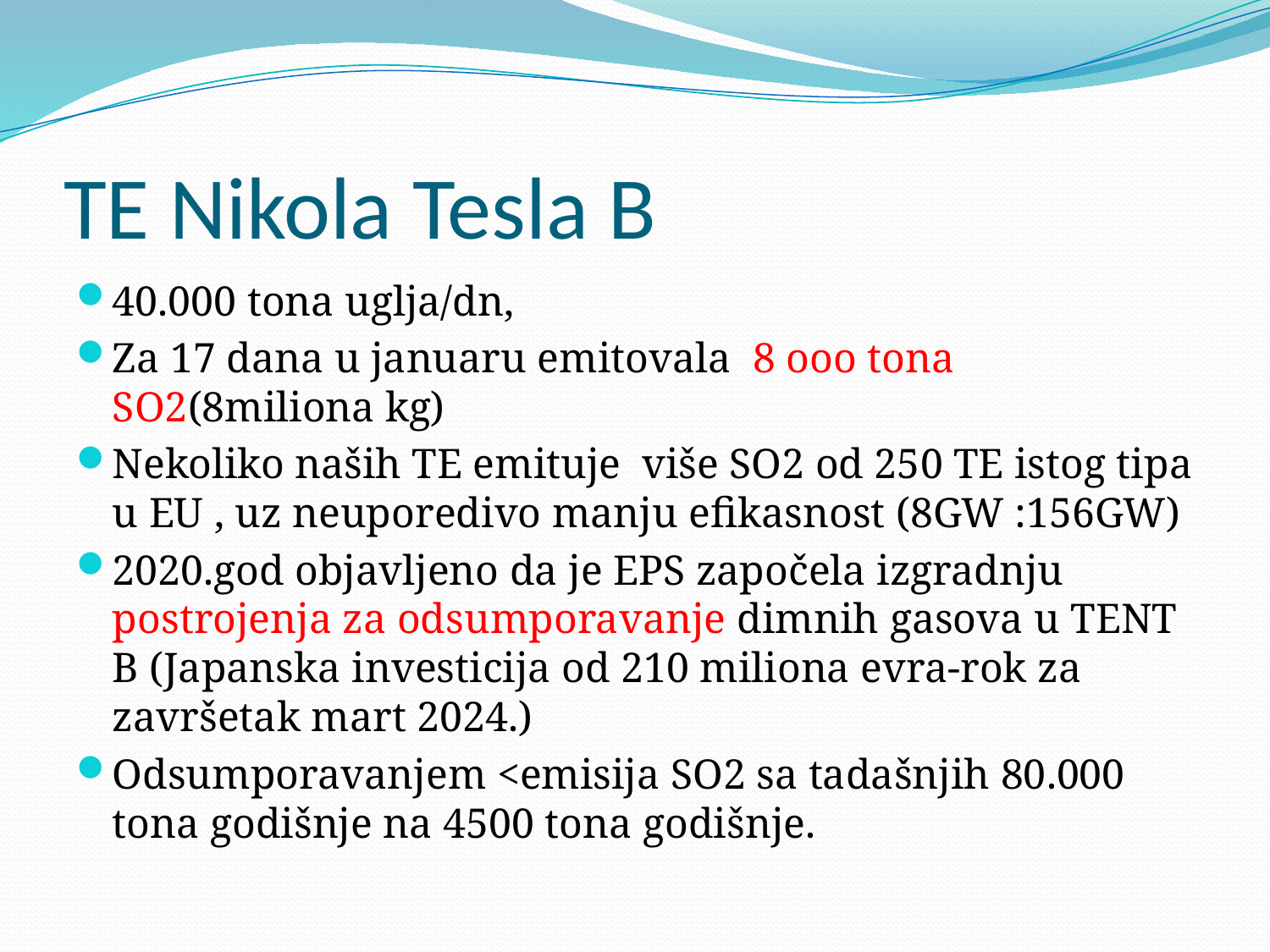

# TE Nikola Tesla B
40.000 tona uglja/dn,
Za 17 dana u januaru emitovala  8 ooo tona  SO2(8miliona kg)
Nekoliko naših TE emituje  više SO2 od 250 TE istog tipa u EU , uz neuporedivo manju efikasnost (8GW :156GW)
2020.god objavljeno da je EPS započela izgradnju postrojenja za odsumporavanje dimnih gasova u TENT B (Japanska investicija od 210 miliona evra-rok za završetak mart 2024.)
Odsumporavanjem <emisija SO2 sa tadašnjih 80.000 tona godišnje na 4500 tona godišnje.